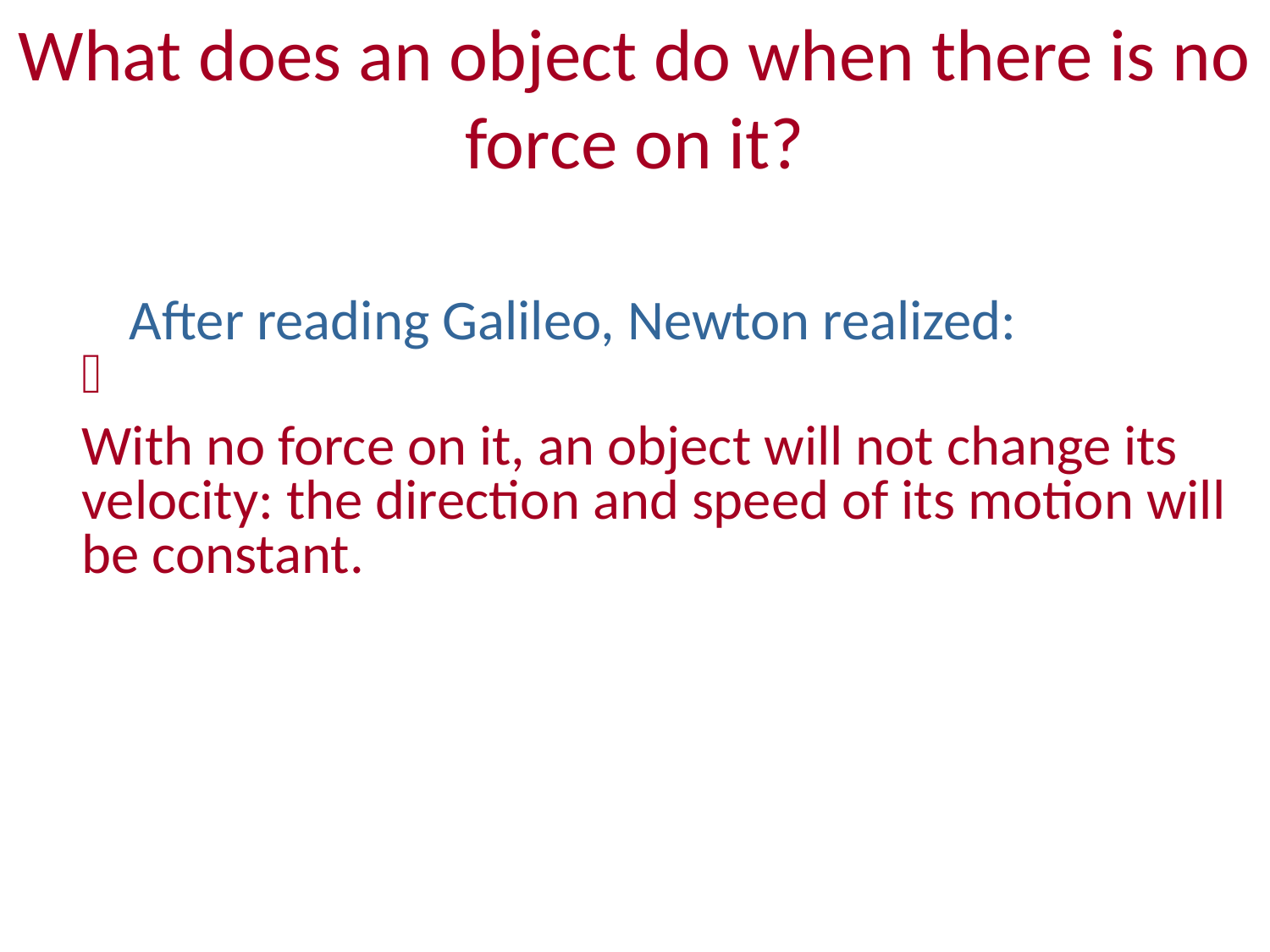

# What does an object do when there is no force on it?
	After reading Galileo, Newton realized:

With no force on it, an object will not change its  velocity: the direction and speed of its motion will be constant.